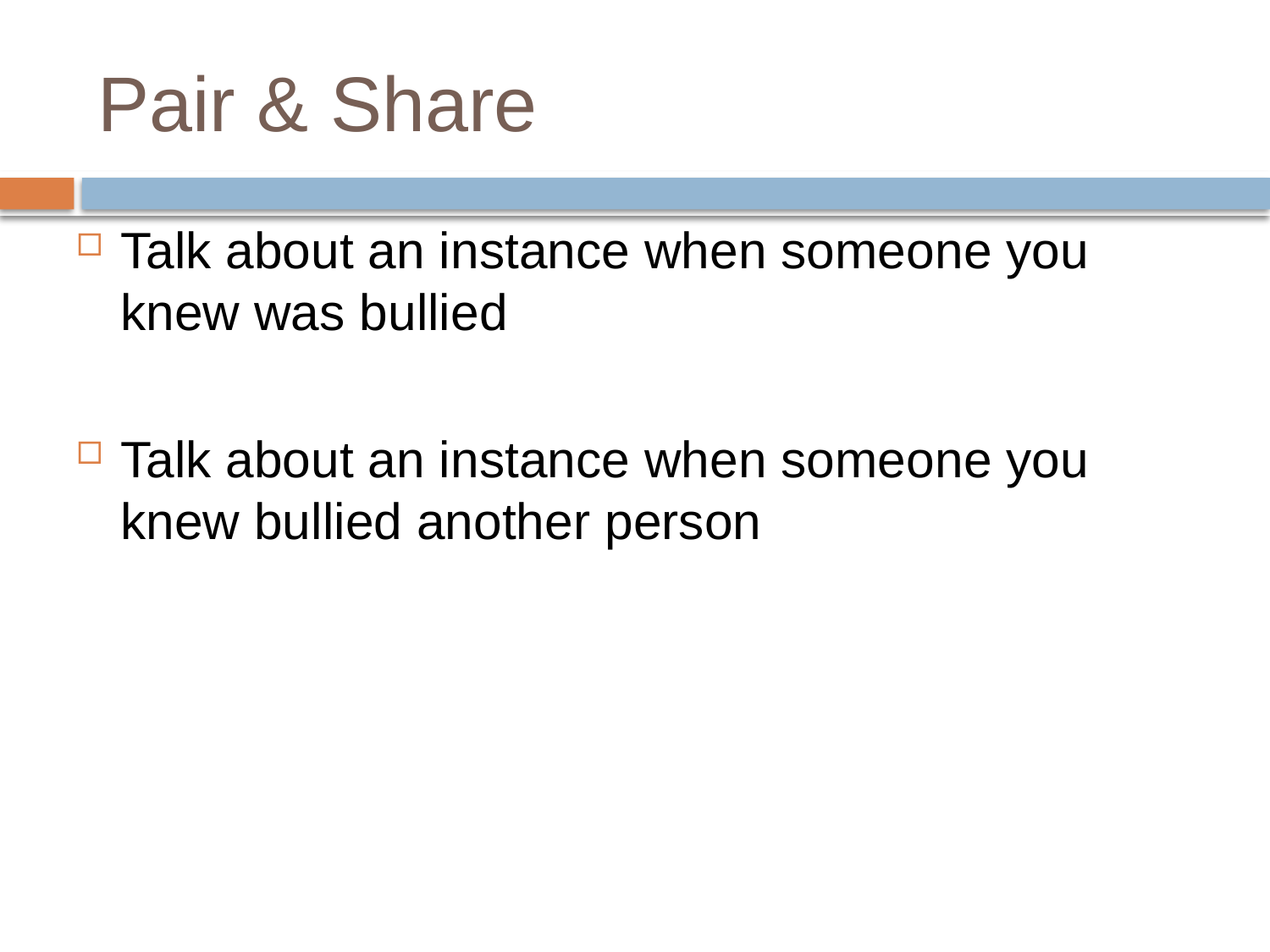

# Pair & Share

Talk about an instance when someone you knew was bullied

Talk about an instance when someone you knew bullied another person